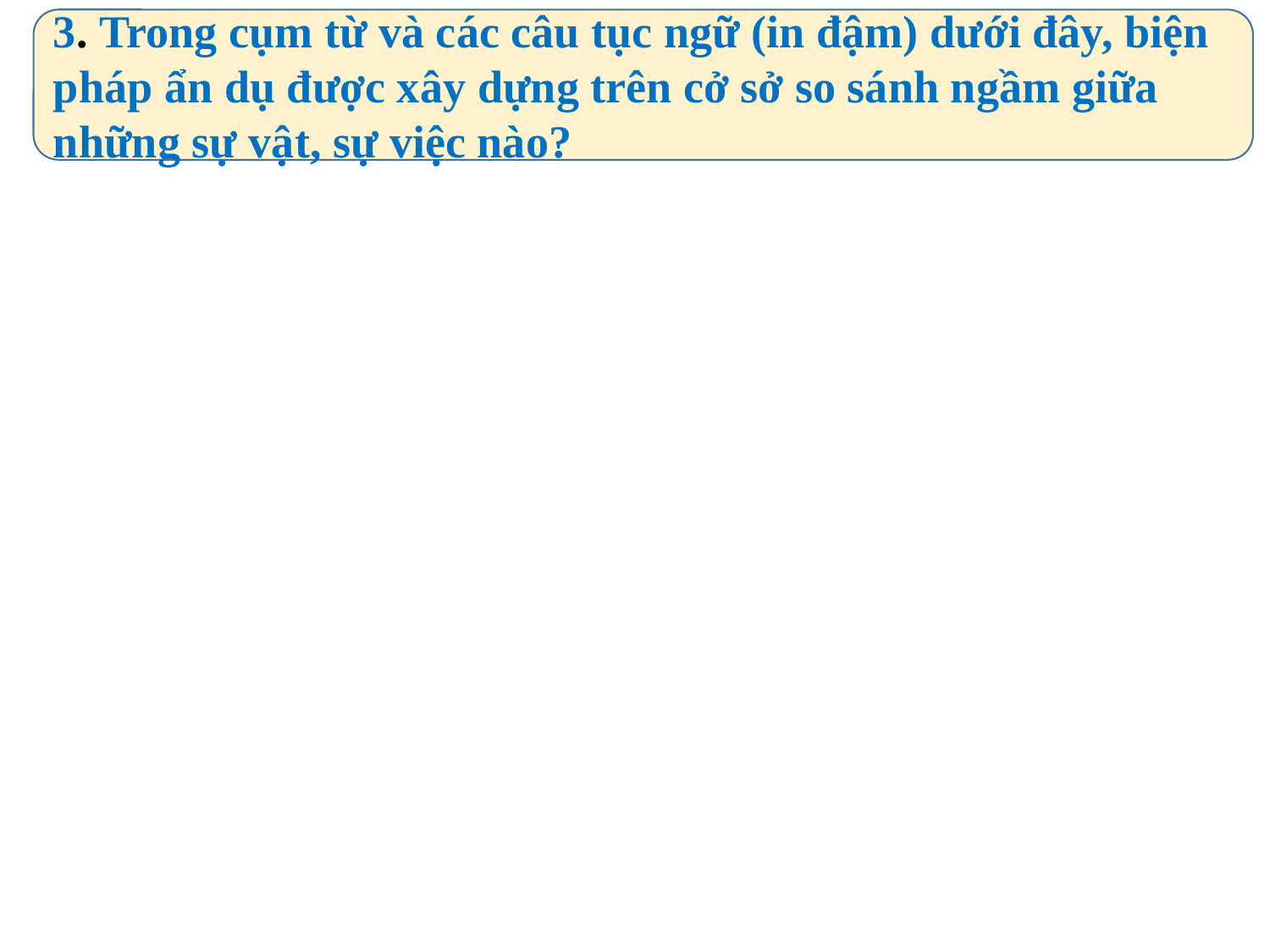

3. Trong cụm từ và các câu tục ngữ (in đậm) dưới đây, biện pháp ẩn dụ được xây dựng trên cở sở so sánh ngầm giữa những sự vật, sự việc nào?